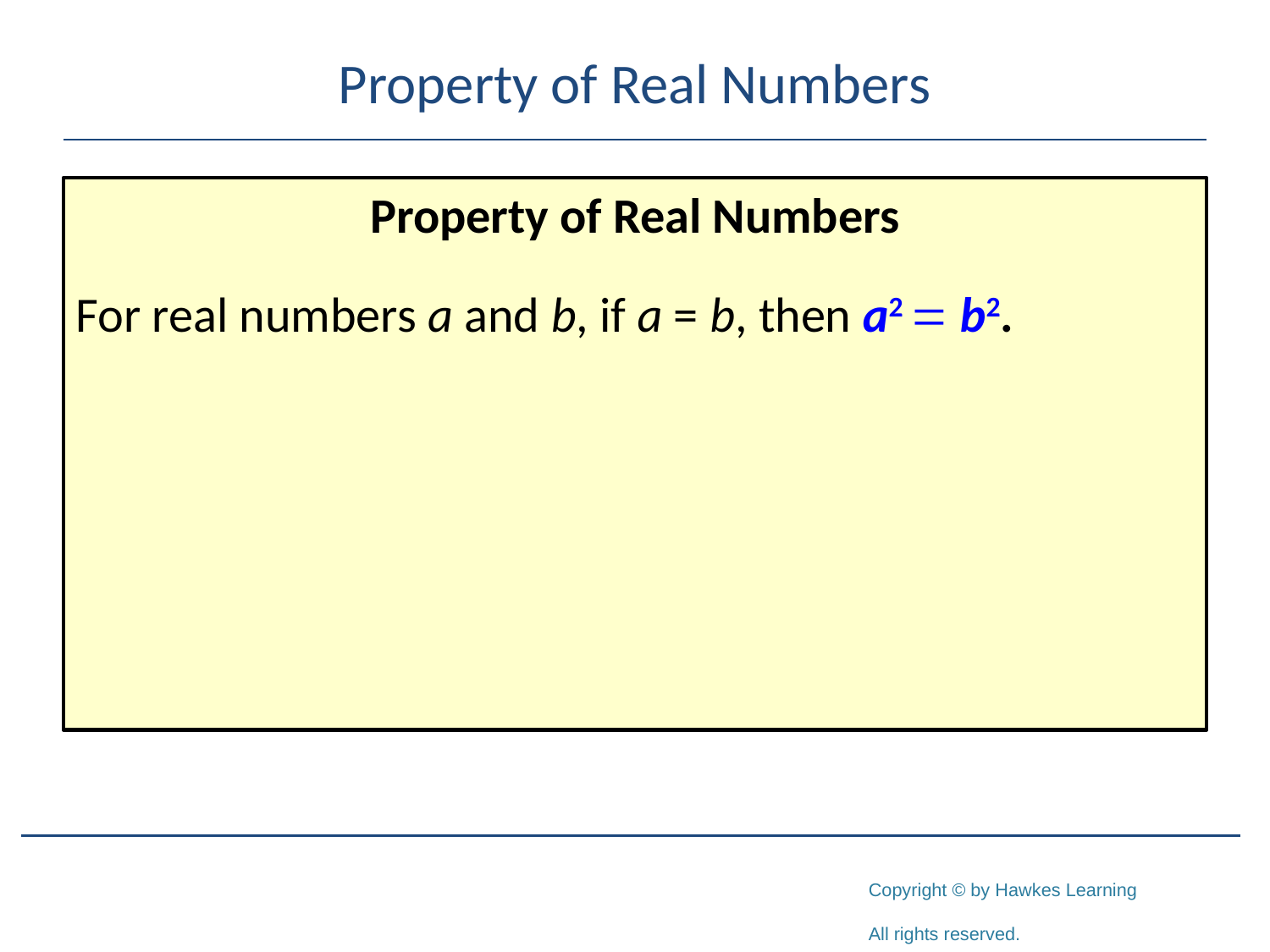

# Property of Real Numbers
Property of Real Numbers
For real numbers a and b, if a = b, then a2 = b2.